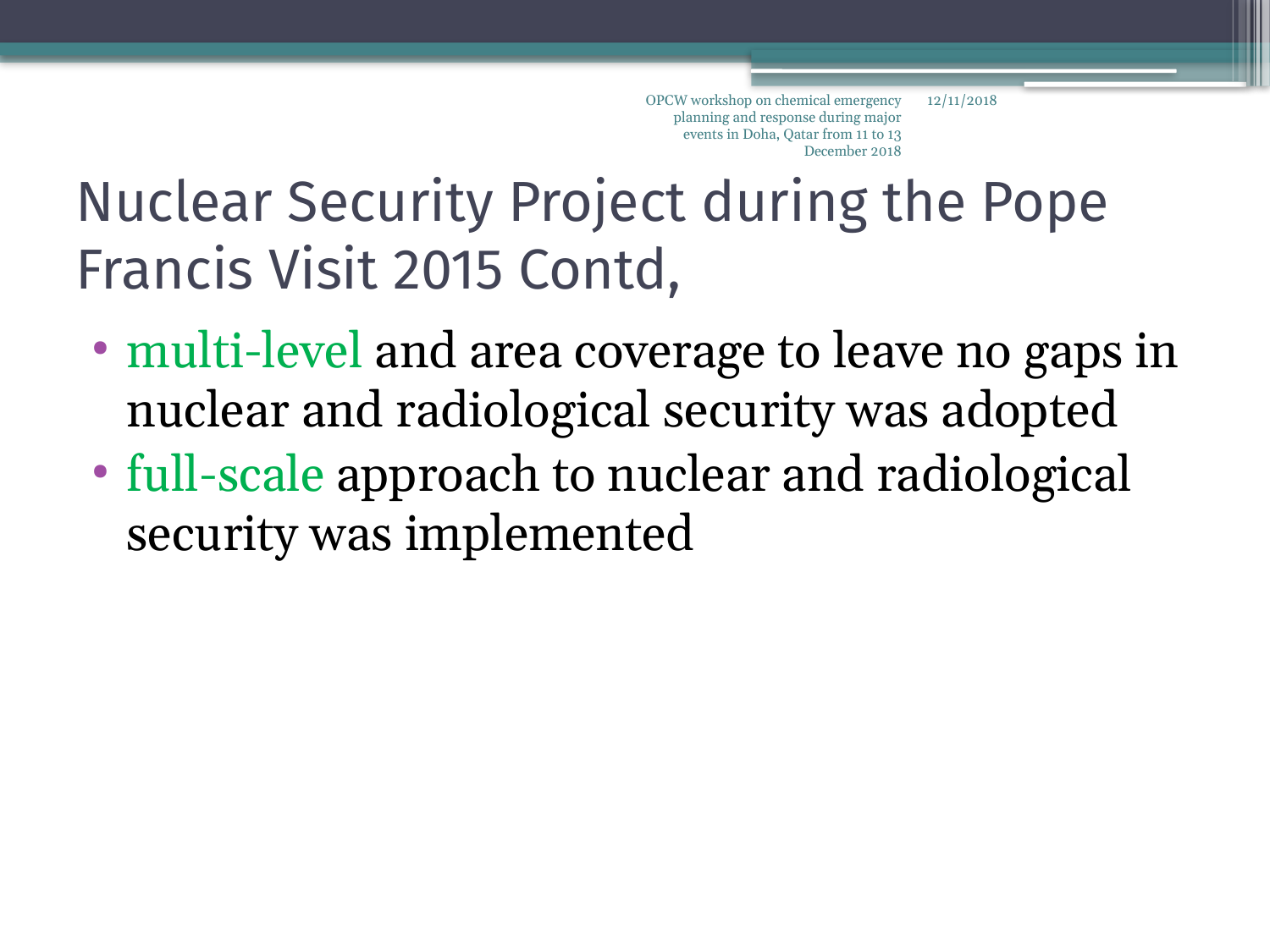

OPCW workshop on chemical emergency planning and response during major events in Doha, Qatar from 11 to 13 December 2018
12/11/2018
# Nuclear Security Project during the Pope Francis Visit 2015 Contd,
multi-level and area coverage to leave no gaps in nuclear and radiological security was adopted
full-scale approach to nuclear and radiological security was implemented